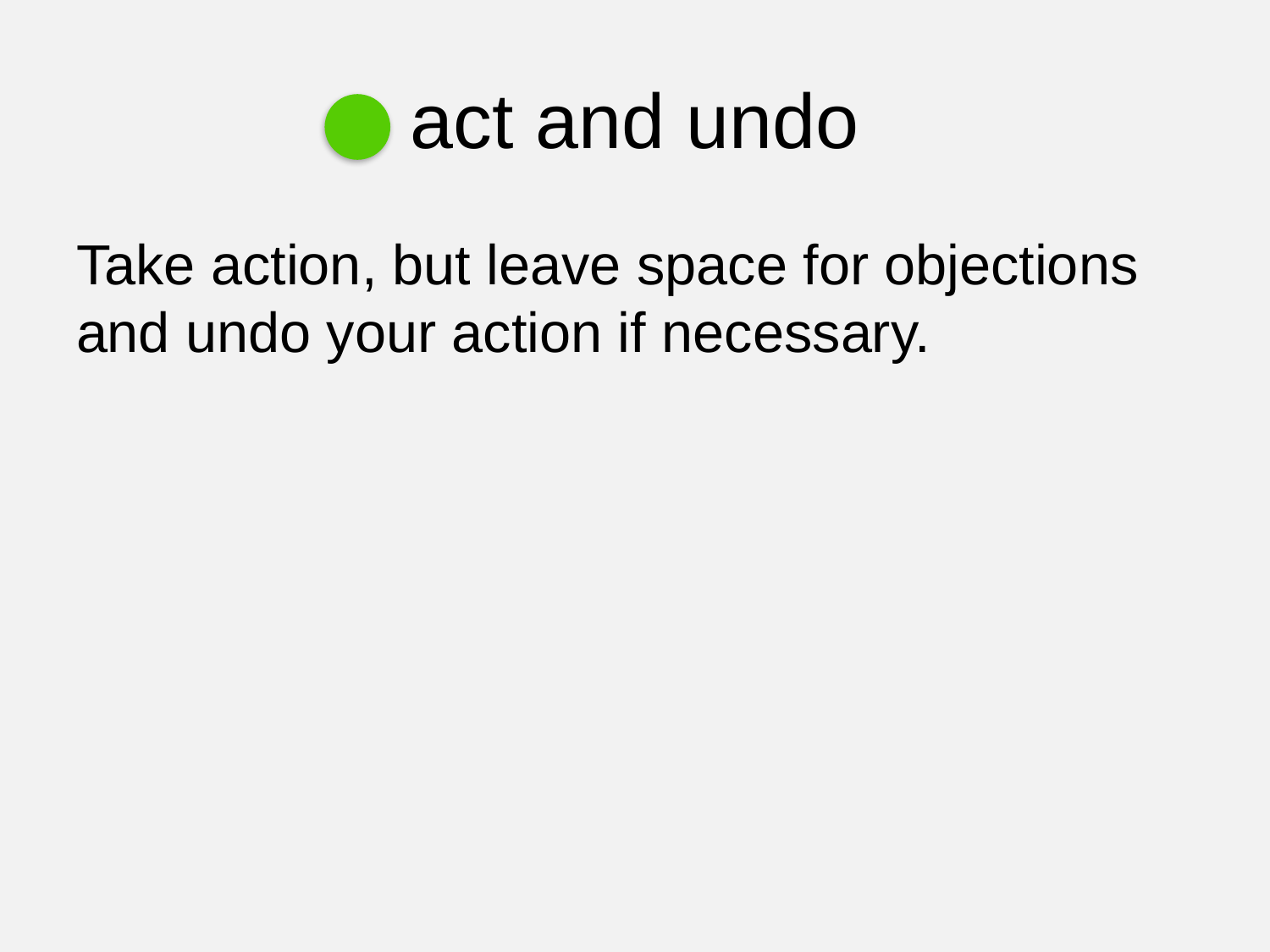

# act and undo

Take action, but leave space for objections and undo your action if necessary.